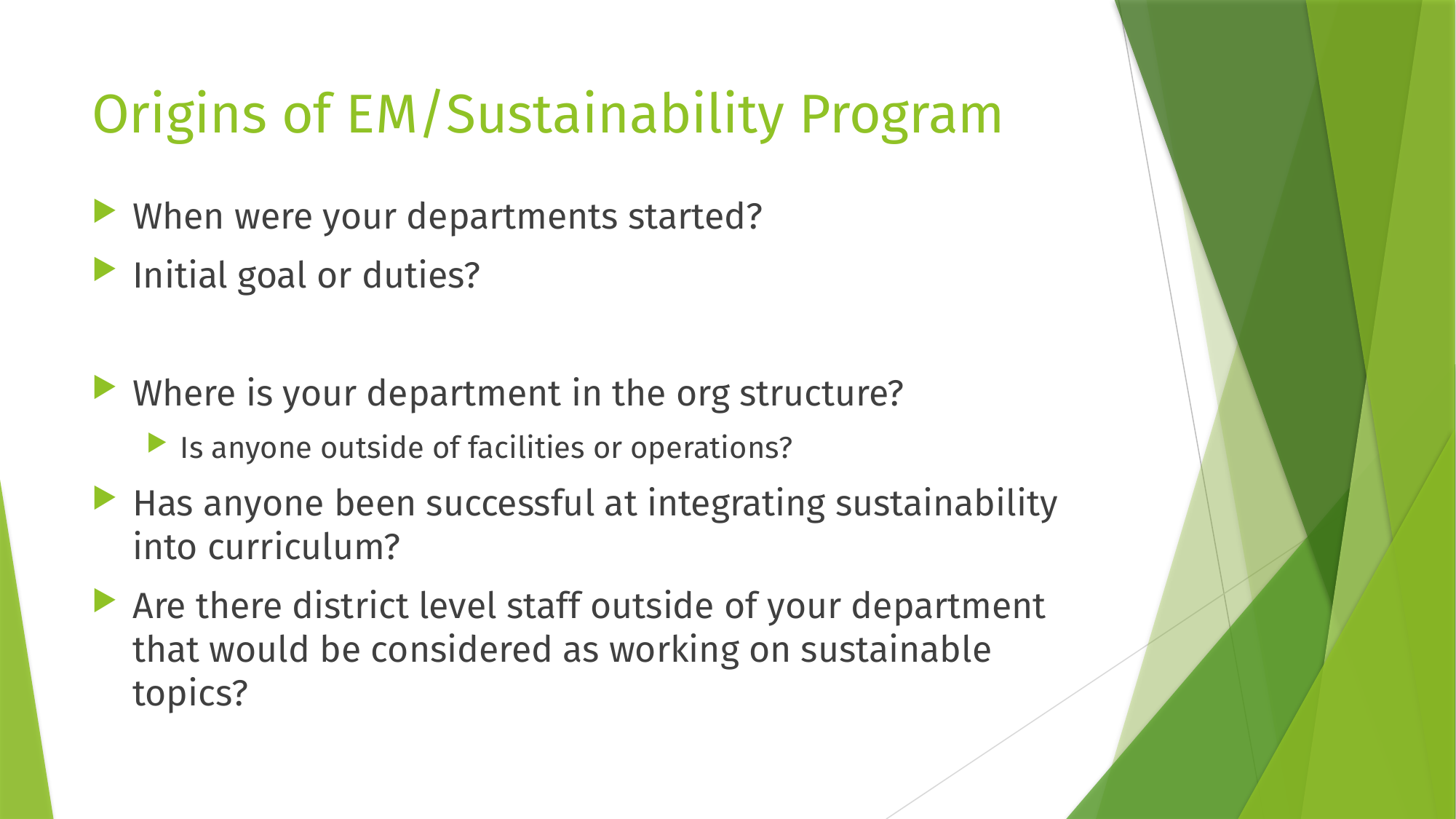

# Origins of EM/Sustainability Program
When were your departments started?
Initial goal or duties?

Where is your department in the org structure?
Is anyone outside of facilities or operations?
Has anyone been successful at integrating sustainability into curriculum?
Are there district level staff outside of your department that would be considered as working on sustainable topics?